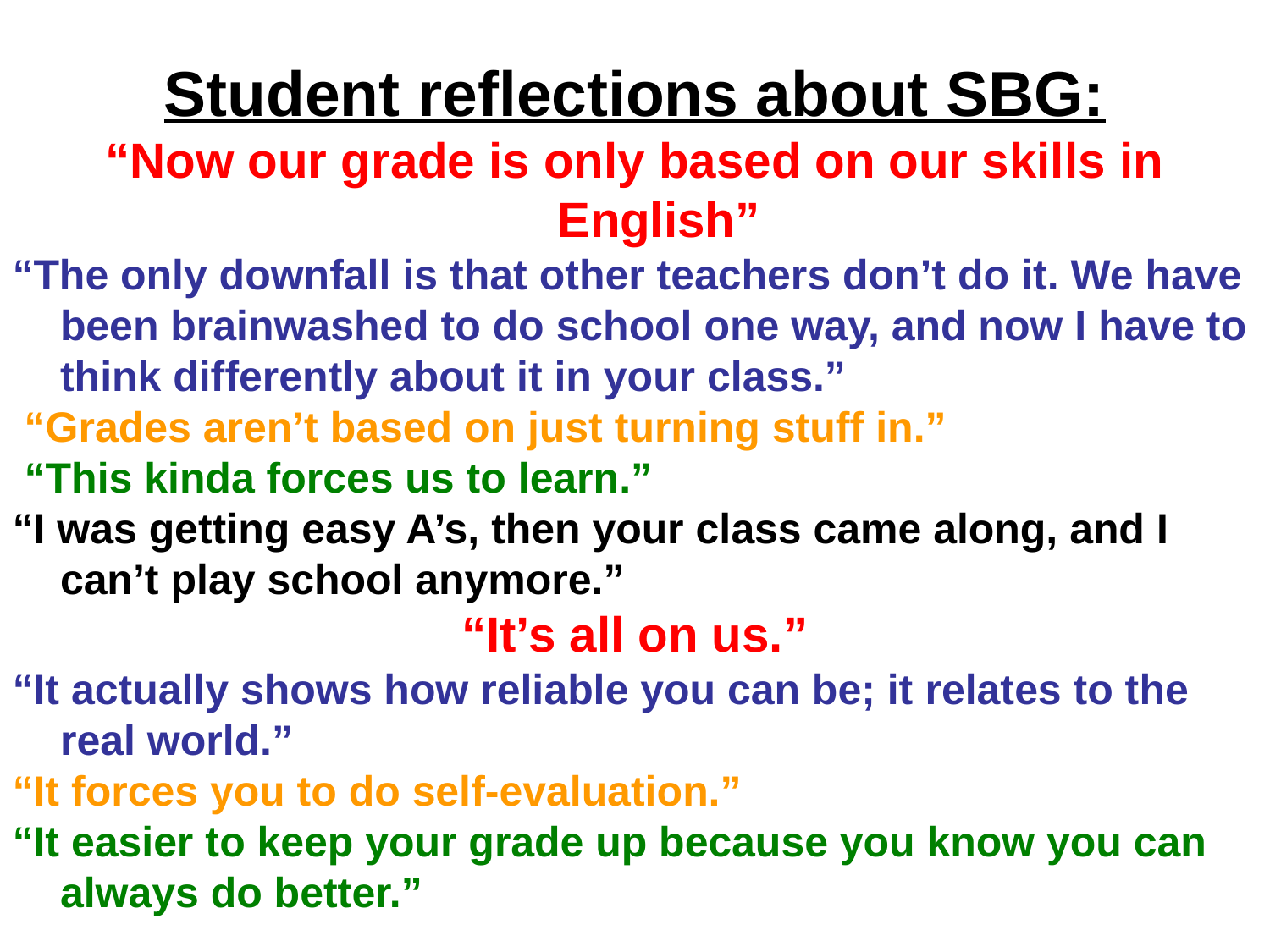

Student reflections about SBG:
“Now our grade is only based on our skills in English”
“The only downfall is that other teachers don’t do it. We have been brainwashed to do school one way, and now I have to think differently about it in your class.”
 “Grades aren’t based on just turning stuff in.”
 “This kinda forces us to learn.”
“I was getting easy A’s, then your class came along, and I can’t play school anymore.”
“It’s all on us.”
“It actually shows how reliable you can be; it relates to the real world.”
“It forces you to do self-evaluation.”
“It easier to keep your grade up because you know you can always do better.”